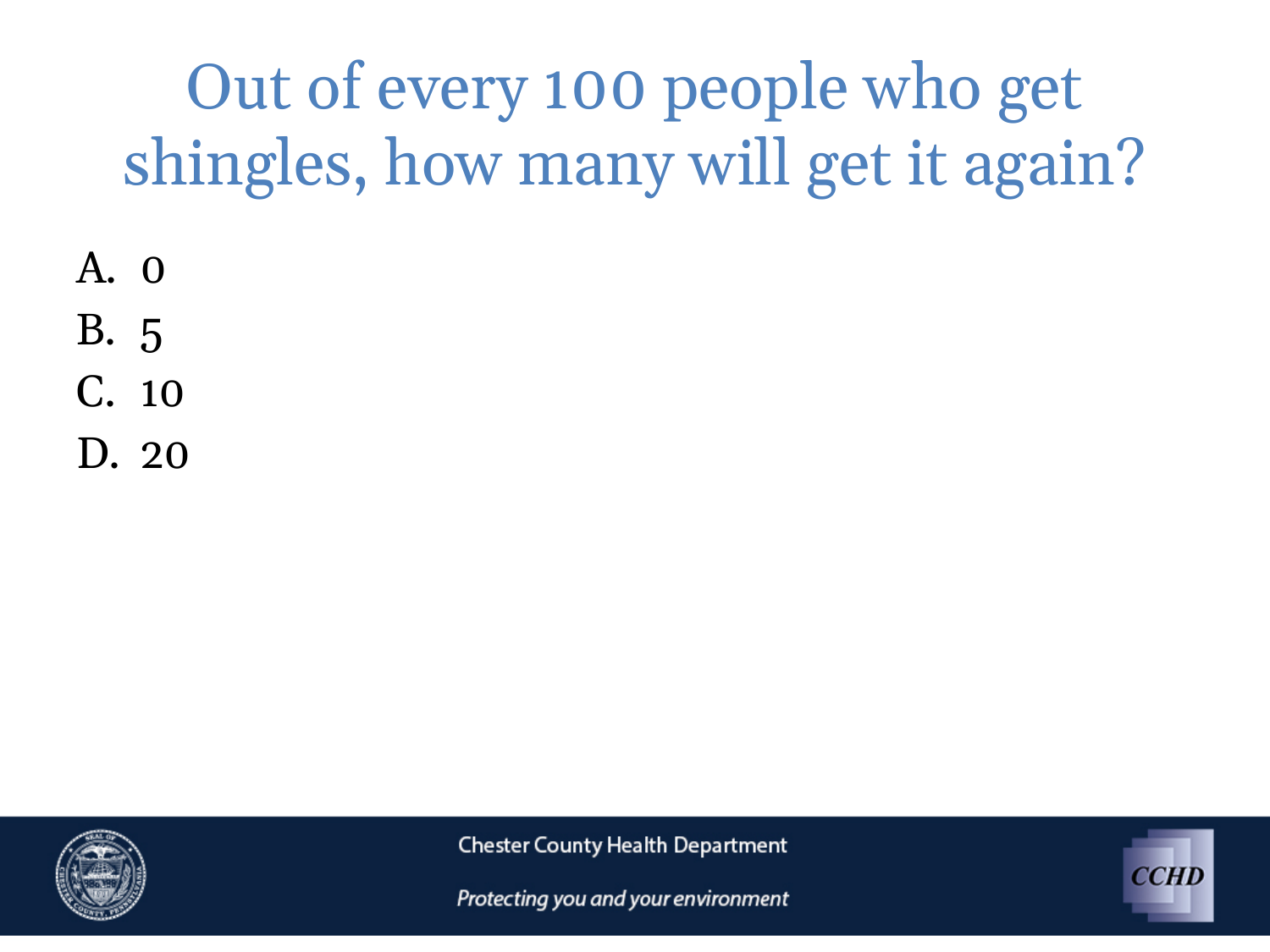

# Out of every 100 people who get shingles, how many will get it again?
0
5
10
20